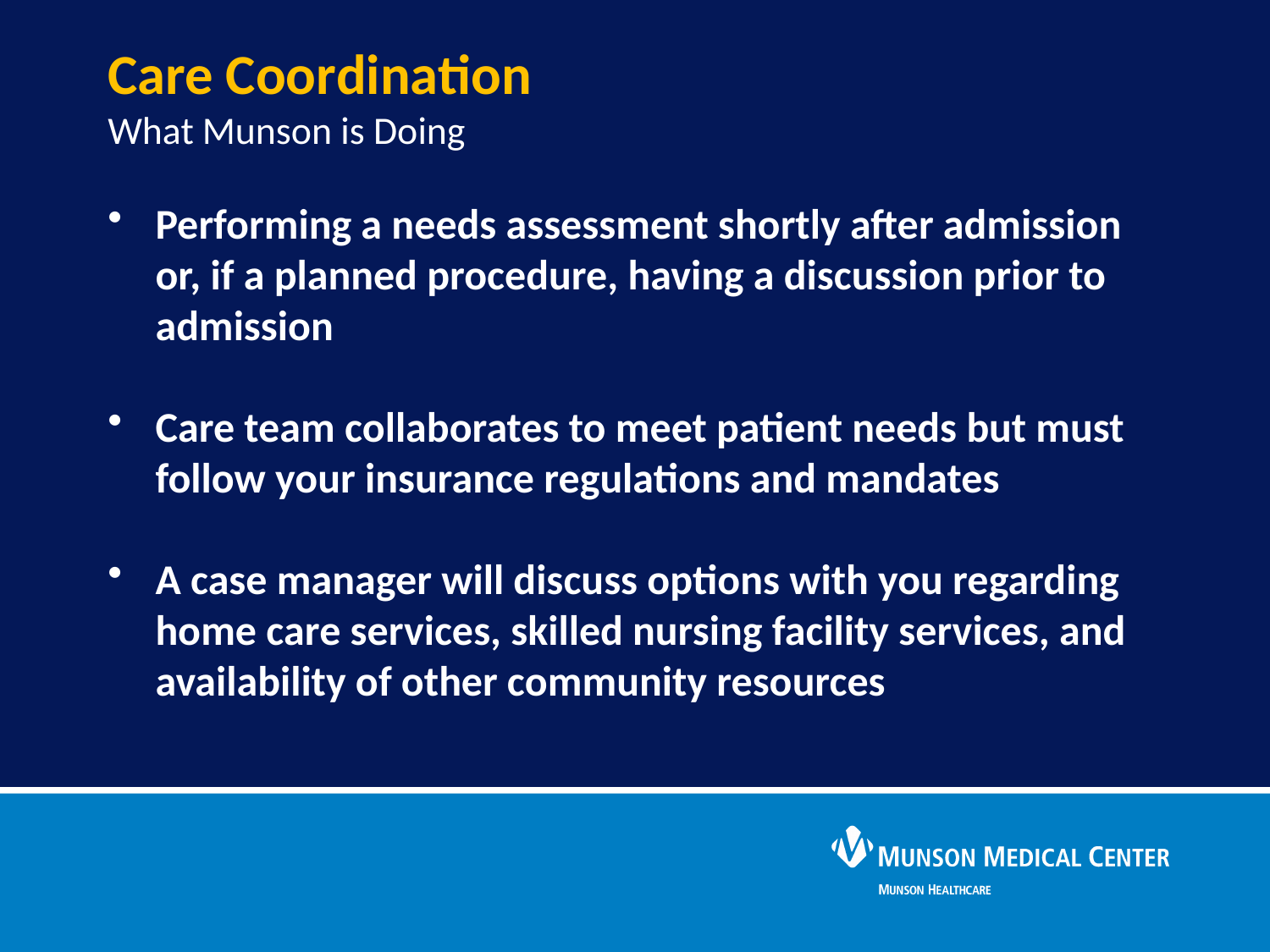

# Care Coordination What Munson is Doing
Performing a needs assessment shortly after admission or, if a planned procedure, having a discussion prior to admission

Care team collaborates to meet patient needs but must follow your insurance regulations and mandates

A case manager will discuss options with you regarding home care services, skilled nursing facility services, and  availability of other community resources